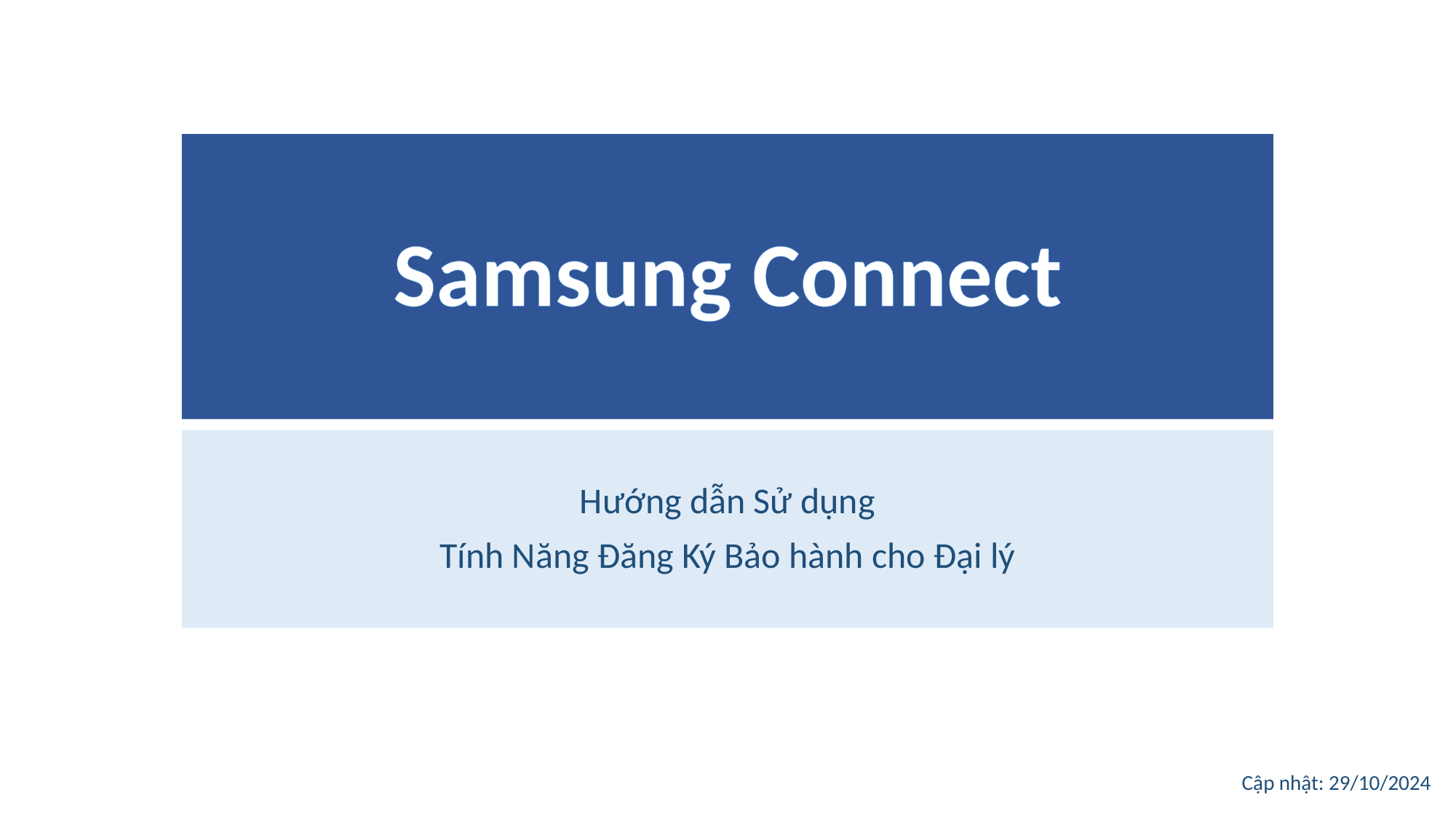

# Samsung Connect
Hướng dẫn Sử dụng
Tính Năng Đăng Ký Bảo hành cho Đại lý
Cập nhật: 29/10/2024